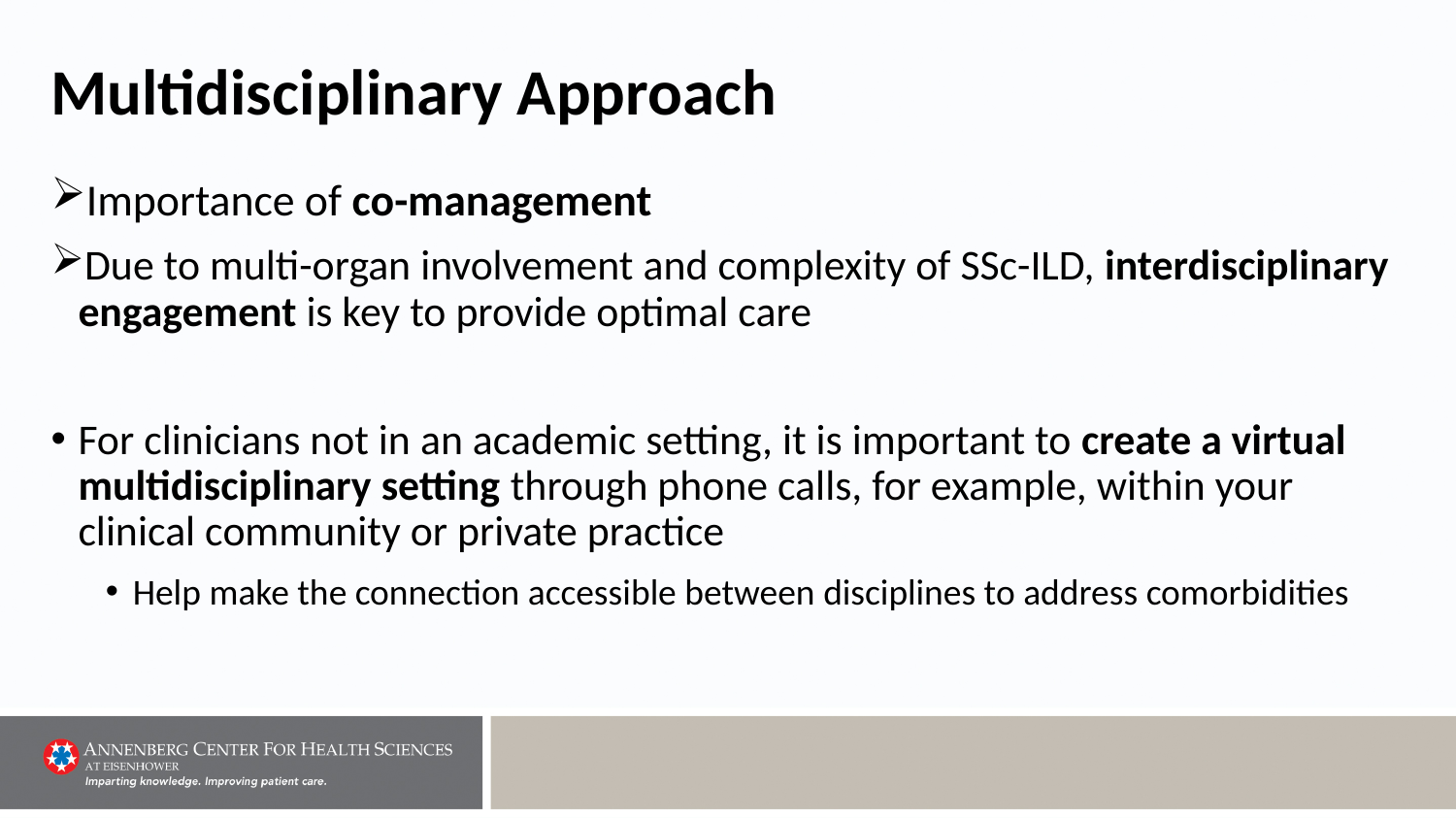

# Multidisciplinary Approach
Importance of co-management
Due to multi-organ involvement and complexity of SSc-ILD, interdisciplinary engagement is key to provide optimal care

For clinicians not in an academic setting, it is important to create a virtual multidisciplinary setting through phone calls, for example, within your clinical community or private practice
Help make the connection accessible between disciplines to address comorbidities